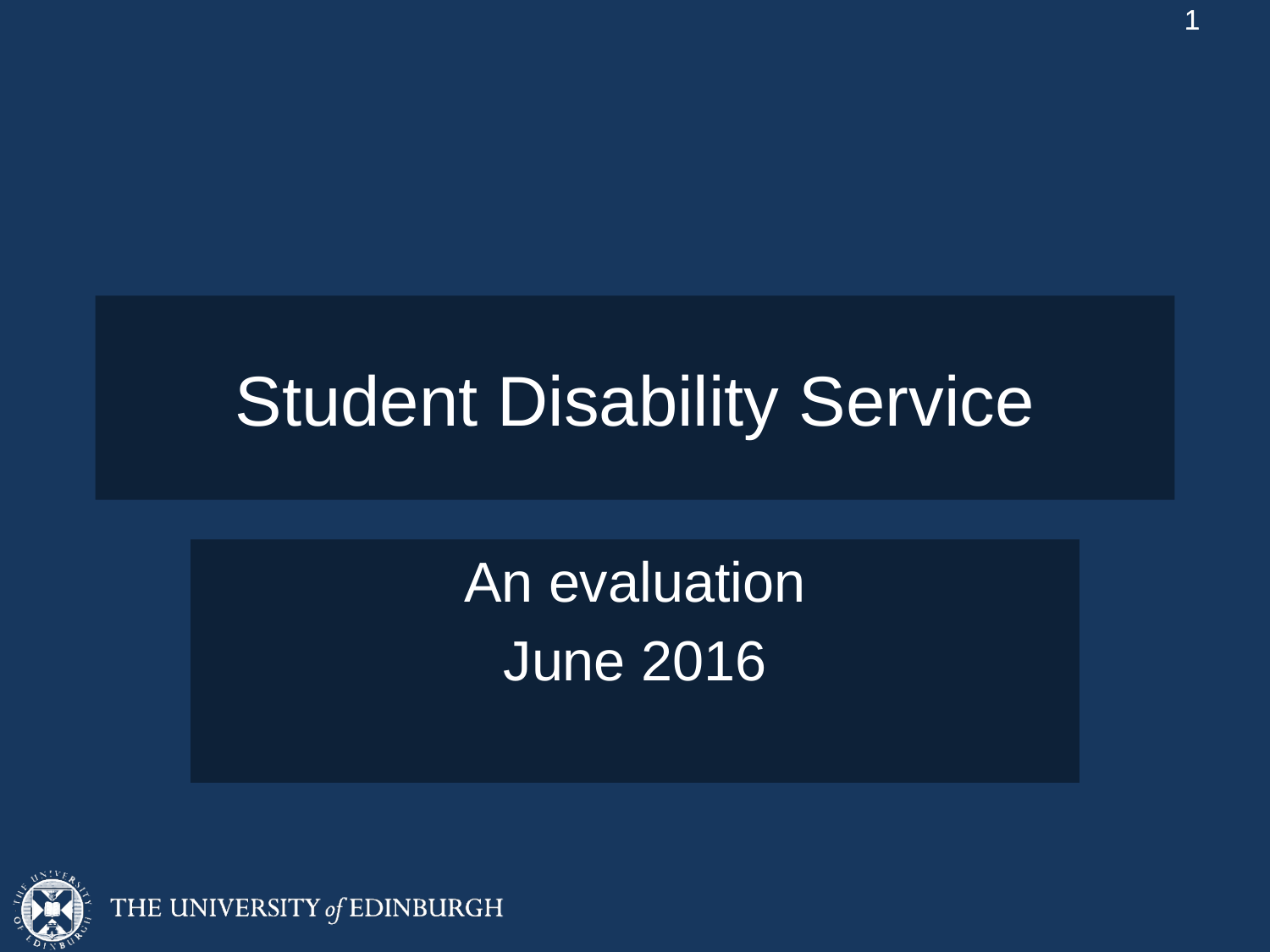

# Student Disability Service
An evaluation
June 2016